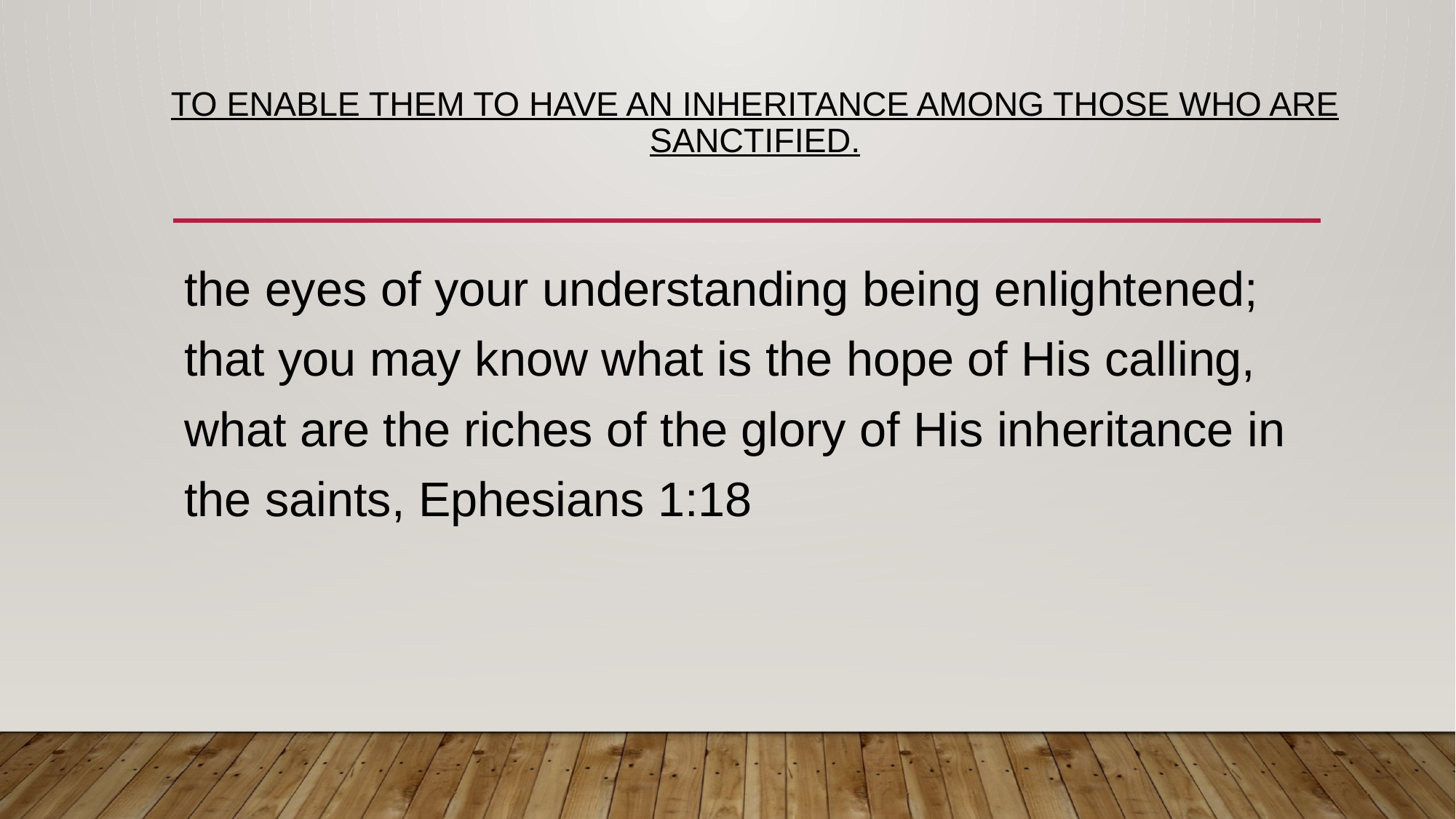

# To enable them to have an inheritance among those who are sanctified.
the eyes of your understanding being enlightened; that you may know what is the hope of His calling, what are the riches of the glory of His inheritance in the saints, Ephesians 1:18